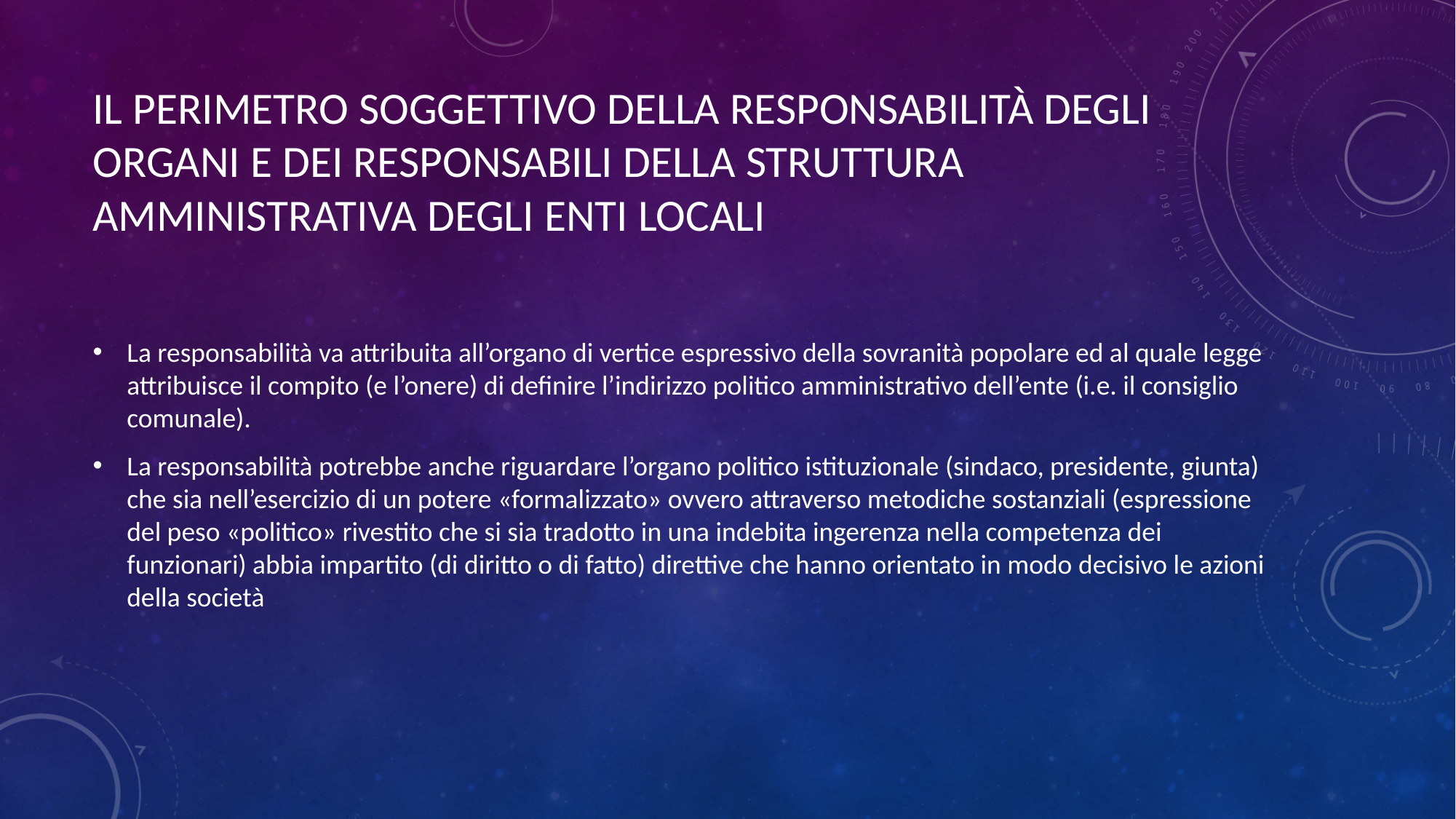

# il perimetro soggettivo della responsabilità degli organi e dei responsabili della struttura amministrativa degli enti locali
La responsabilità va attribuita all’organo di vertice espressivo della sovranità popolare ed al quale legge attribuisce il compito (e l’onere) di definire l’indirizzo politico amministrativo dell’ente (i.e. il consiglio comunale).
La responsabilità potrebbe anche riguardare l’organo politico istituzionale (sindaco, presidente, giunta) che sia nell’esercizio di un potere «formalizzato» ovvero attraverso metodiche sostanziali (espressione del peso «politico» rivestito che si sia tradotto in una indebita ingerenza nella competenza dei funzionari) abbia impartito (di diritto o di fatto) direttive che hanno orientato in modo decisivo le azioni della società